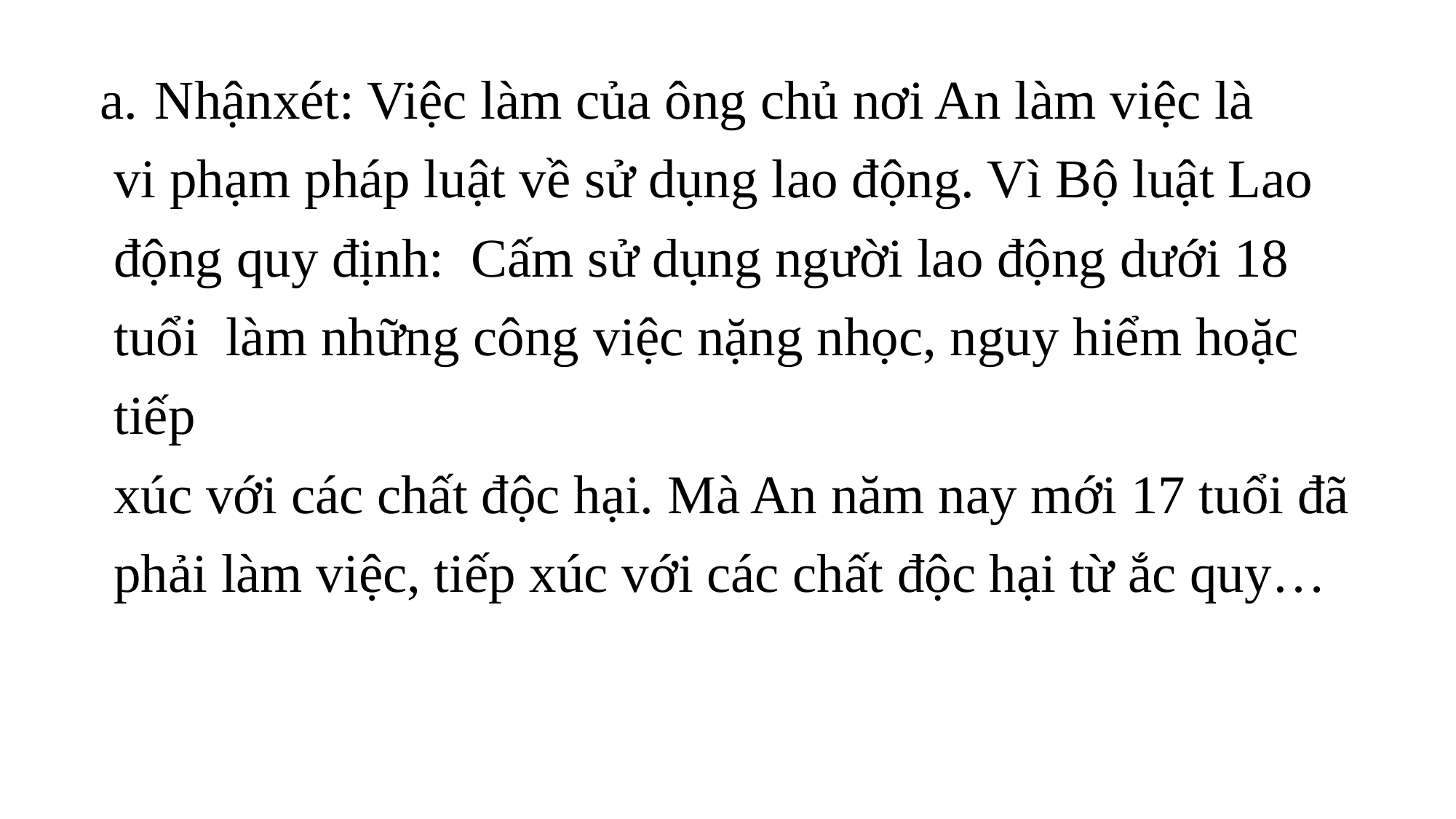

Nhậnxét: Việc làm của ông chủ nơi An làm việc là

 vi phạm pháp luật về sử dụng lao động. Vì Bộ luật Lao

 động quy định:  Cấm sử dụng người lao động dưới 18

 tuổi  làm những công việc nặng nhọc, nguy hiểm hoặc

 tiếp

 xúc với các chất độc hại. Mà An năm nay mới 17 tuổi đã

 phải làm việc, tiếp xúc với các chất độc hại từ ắc quy…